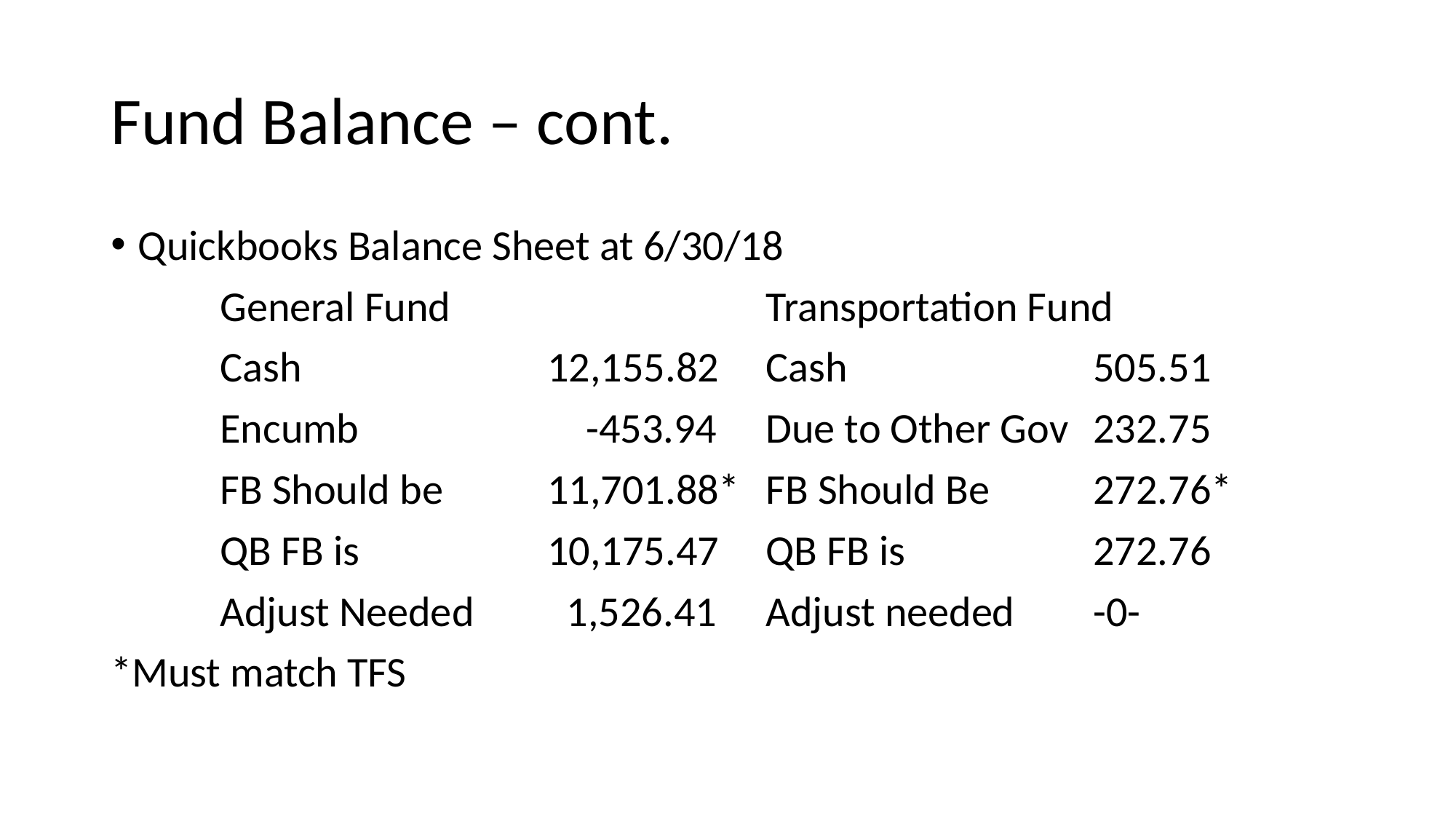

# Fund Balance – cont.
Quickbooks Balance Sheet at 6/30/18
	General Fund			Transportation Fund
	Cash			12,155.82	Cash			505.51
	Encumb	   	    -453.94	Due to Other Gov	232.75
	FB Should be	11,701.88*	FB Should Be	272.76*
	QB FB is		10,175.47	QB FB is		272.76
	Adjust Needed	  1,526.41	Adjust needed	-0-
*Must match TFS